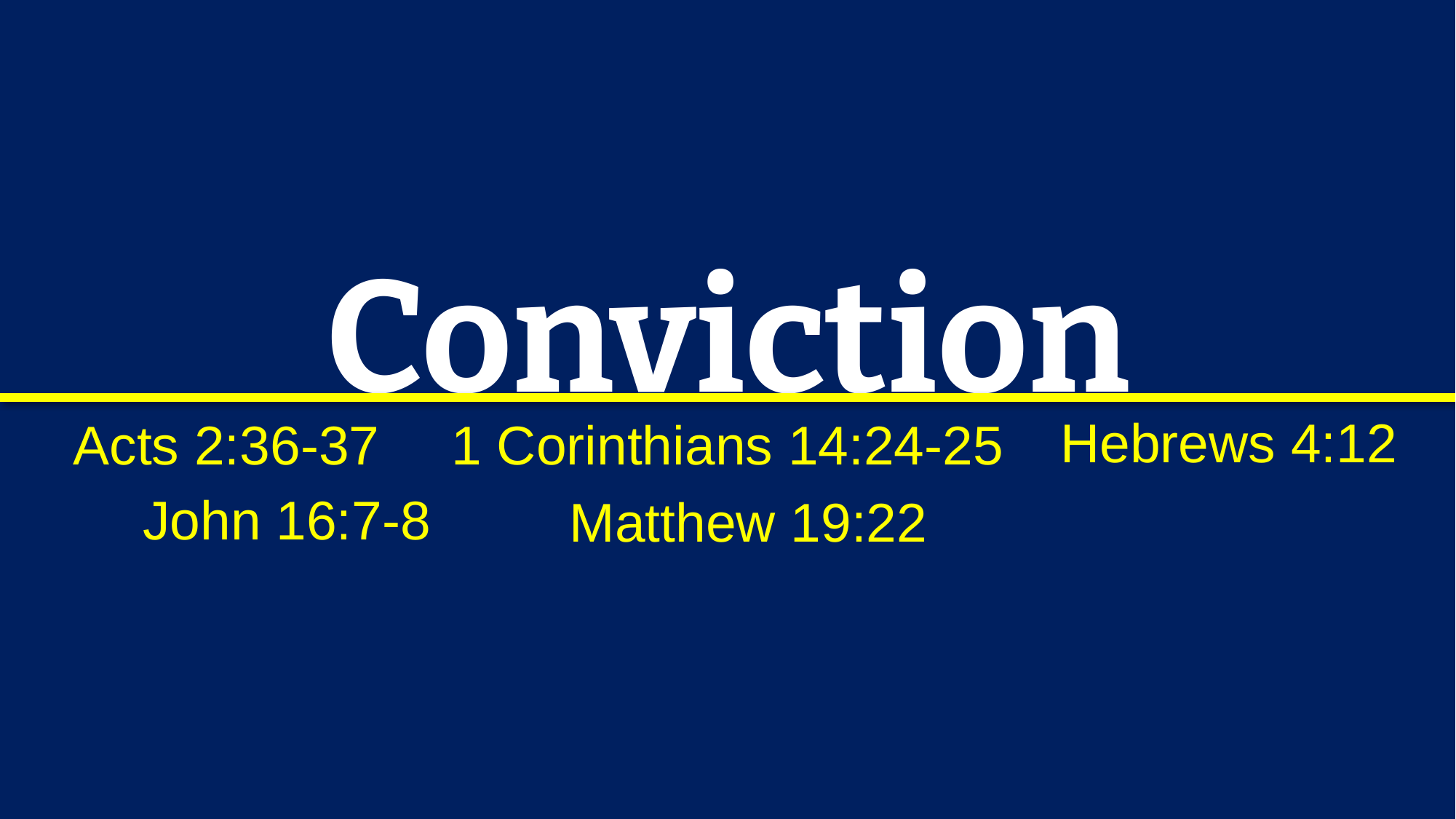

# Conviction
Hebrews 4:12
Acts 2:36-37
1 Corinthians 14:24-25
John 16:7-8
Matthew 19:22